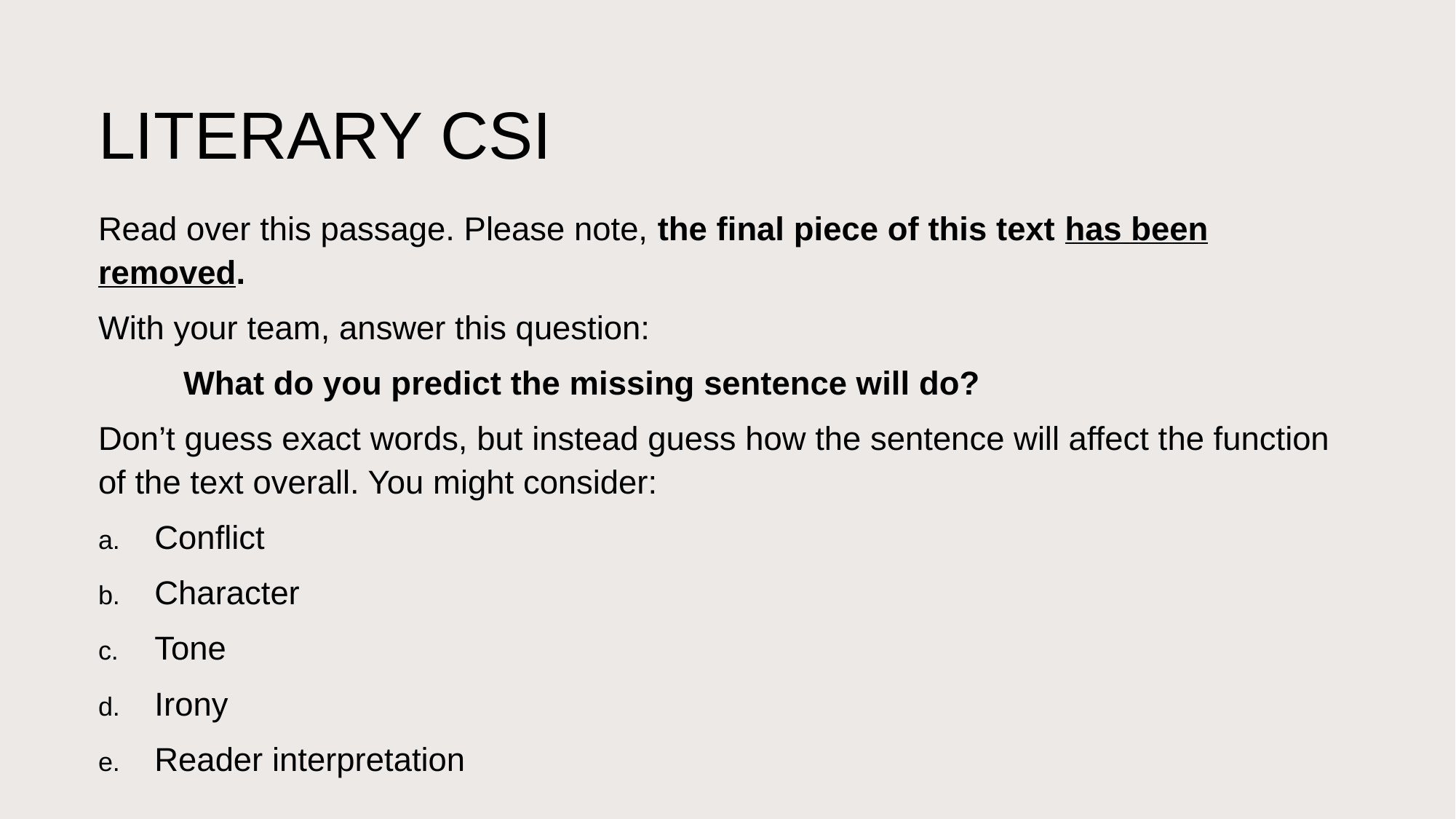

# Literary CSI
Read over this passage. Please note, the final piece of this text has been removed.
With your team, answer this question:
	What do you predict the missing sentence will do?
Don’t guess exact words, but instead guess how the sentence will affect the function of the text overall. You might consider:
Conflict
Character
Tone
Irony
Reader interpretation